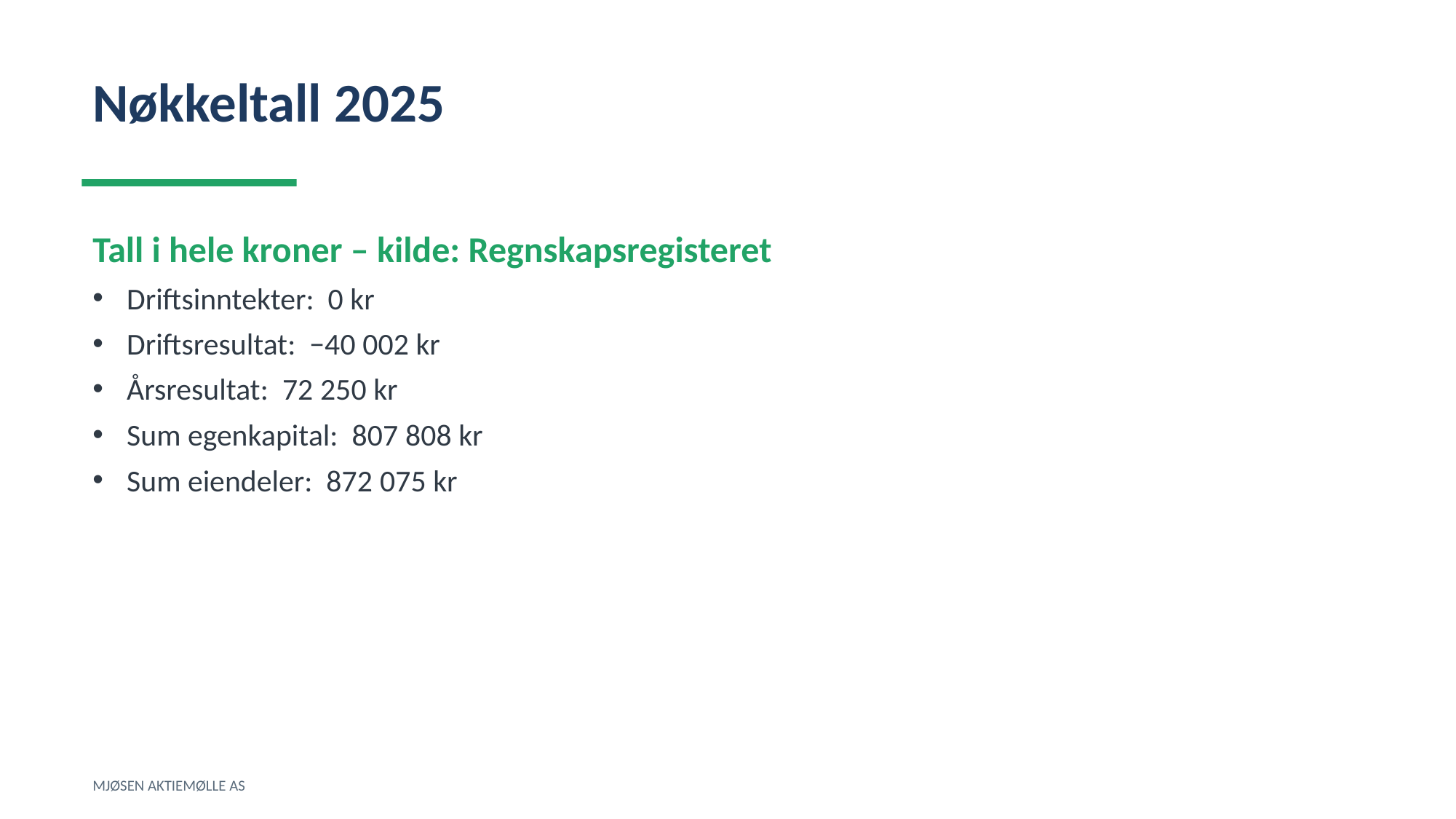

Nøkkeltall 2025

Tall i hele kroner – kilde: Regnskapsregisteret
Driftsinntekter:  0 kr
Driftsresultat:  −40 002 kr
Årsresultat:  72 250 kr
Sum egenkapital:  807 808 kr
Sum eiendeler:  872 075 kr
MJØSEN AKTIEMØLLE AS